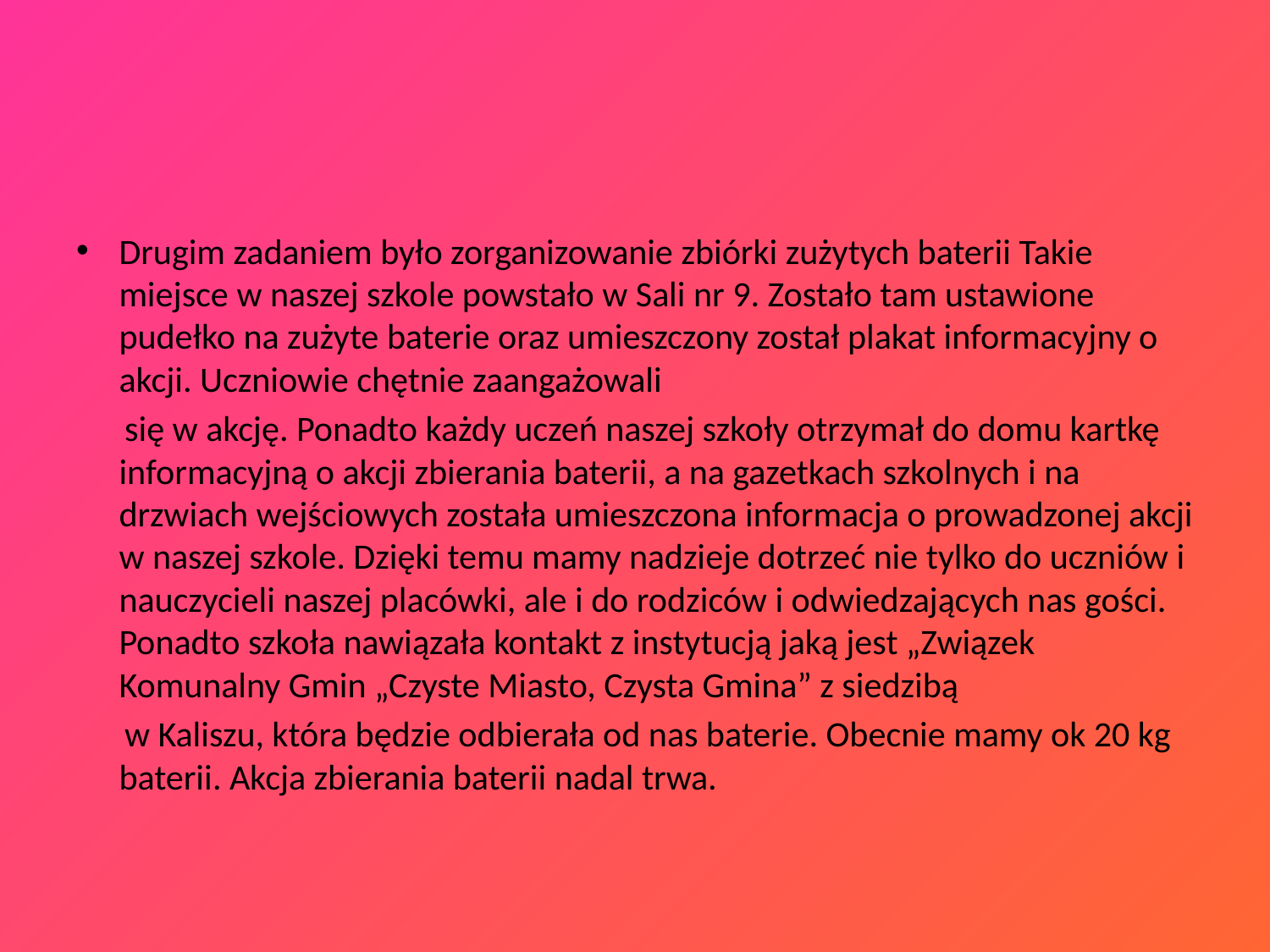

#
Drugim zadaniem było zorganizowanie zbiórki zużytych baterii Takie miejsce w naszej szkole powstało w Sali nr 9. Zostało tam ustawione pudełko na zużyte baterie oraz umieszczony został plakat informacyjny o akcji. Uczniowie chętnie zaangażowali
      się w akcję. Ponadto każdy uczeń naszej szkoły otrzymał do domu kartkę informacyjną o akcji zbierania baterii, a na gazetkach szkolnych i na drzwiach wejściowych została umieszczona informacja o prowadzonej akcji w naszej szkole. Dzięki temu mamy nadzieje dotrzeć nie tylko do uczniów i nauczycieli naszej placówki, ale i do rodziców i odwiedzających nas gości. Ponadto szkoła nawiązała kontakt z instytucją jaką jest „Związek Komunalny Gmin „Czyste Miasto, Czysta Gmina” z siedzibą
      w Kaliszu, która będzie odbierała od nas baterie. Obecnie mamy ok 20 kg baterii. Akcja zbierania baterii nadal trwa.